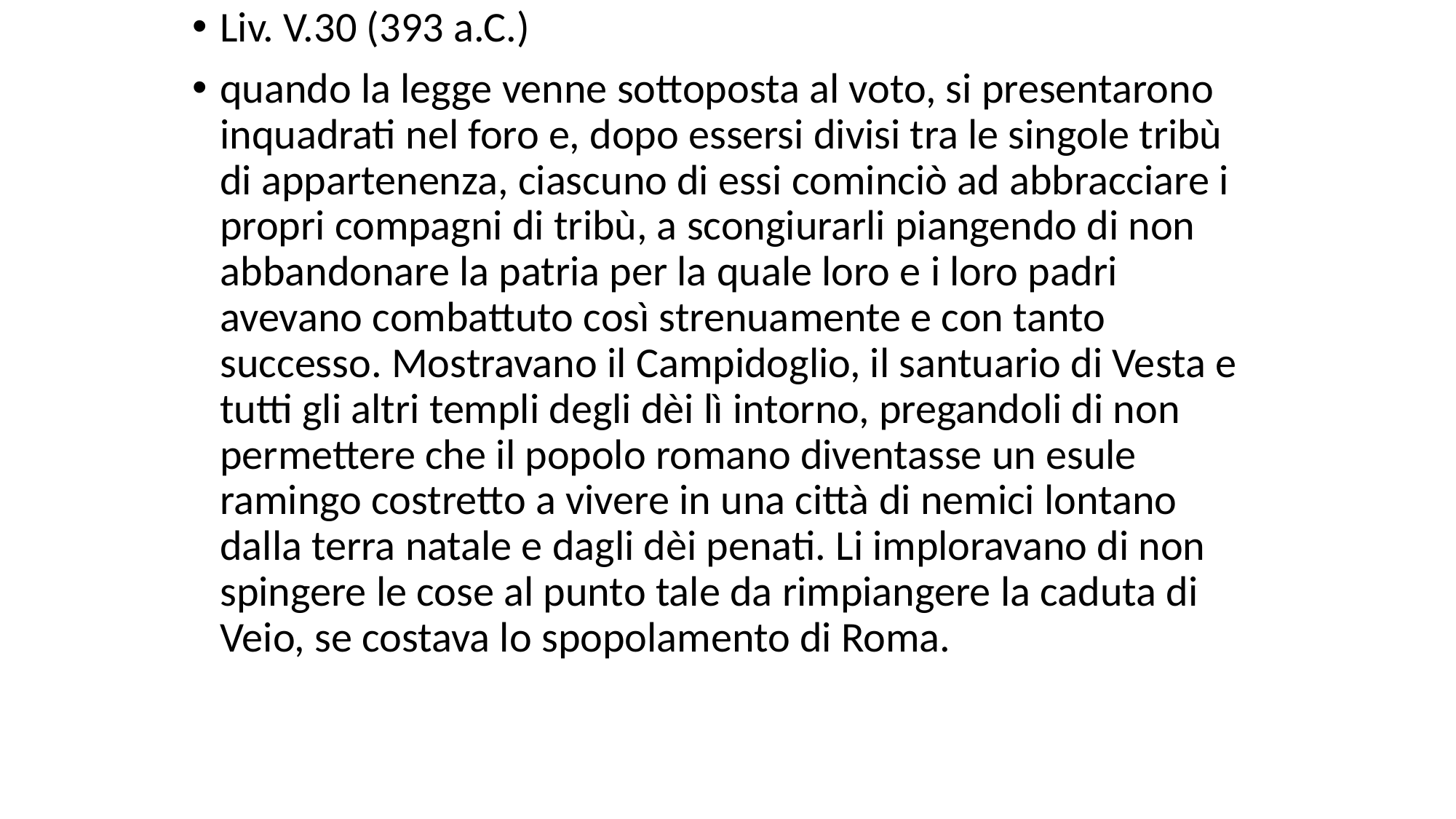

# Liv. V.30 (393 a.C.)
quando la legge venne sottoposta al voto, si presentarono inquadrati nel foro e, dopo essersi divisi tra le singole tribù di appartenenza, ciascuno di essi cominciò ad abbracciare i propri compagni di tribù, a scongiurarli piangendo di non abbandonare la patria per la quale loro e i loro padri avevano combattuto così strenuamente e con tanto successo. Mostravano il Campidoglio, il santuario di Vesta e tutti gli altri templi degli dèi lì intorno, pregandoli di non permettere che il popolo romano diventasse un esule ramingo costretto a vivere in una città di nemici lontano dalla terra natale e dagli dèi penati. Li imploravano di non spingere le cose al punto tale da rimpiangere la caduta di Veio, se costava lo spopolamento di Roma.